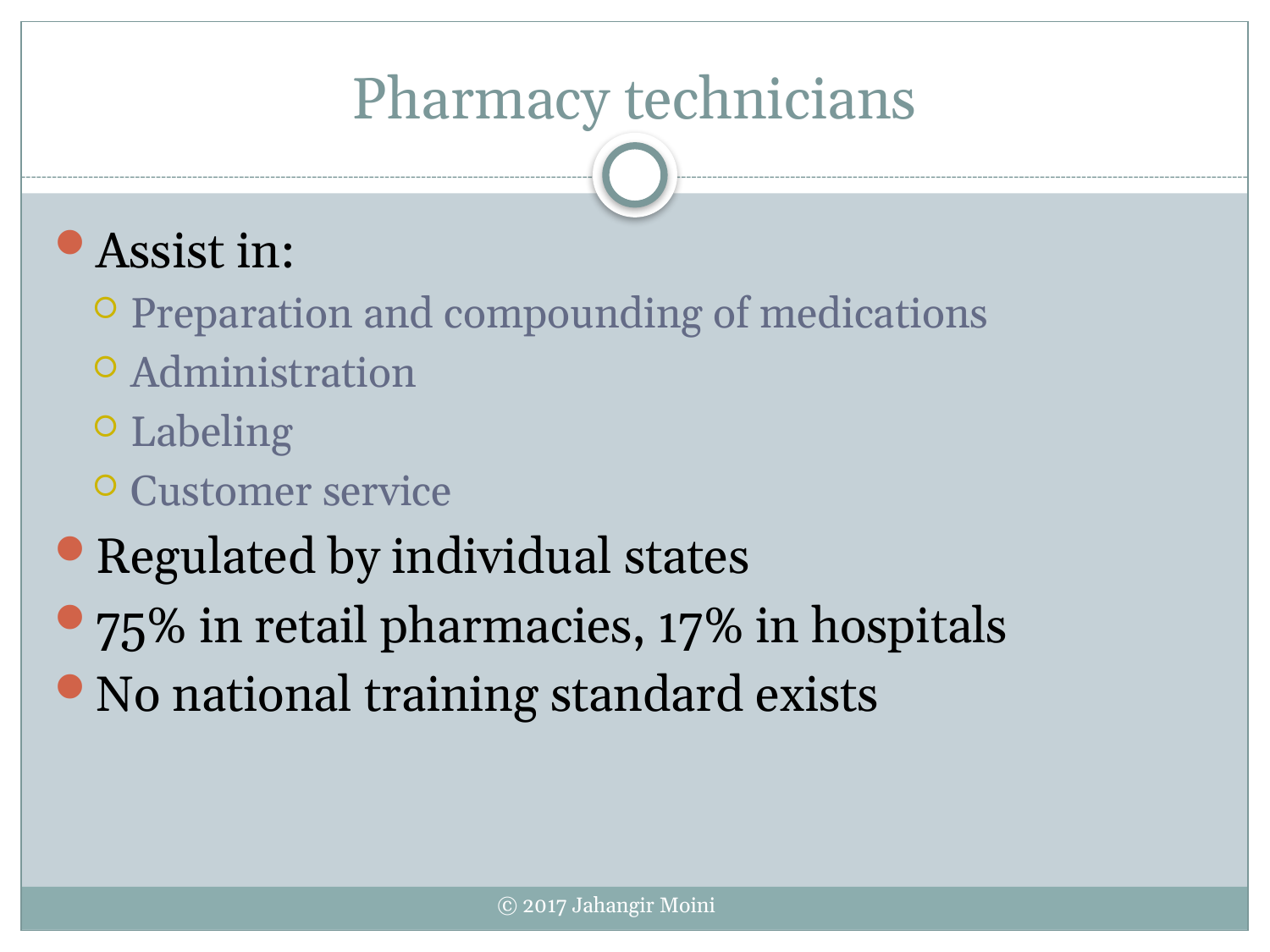

# Pharmacy technicians
Assist in:
Preparation and compounding of medications
Administration
Labeling
Customer service
Regulated by individual states
75% in retail pharmacies, 17% in hospitals
No national training standard exists